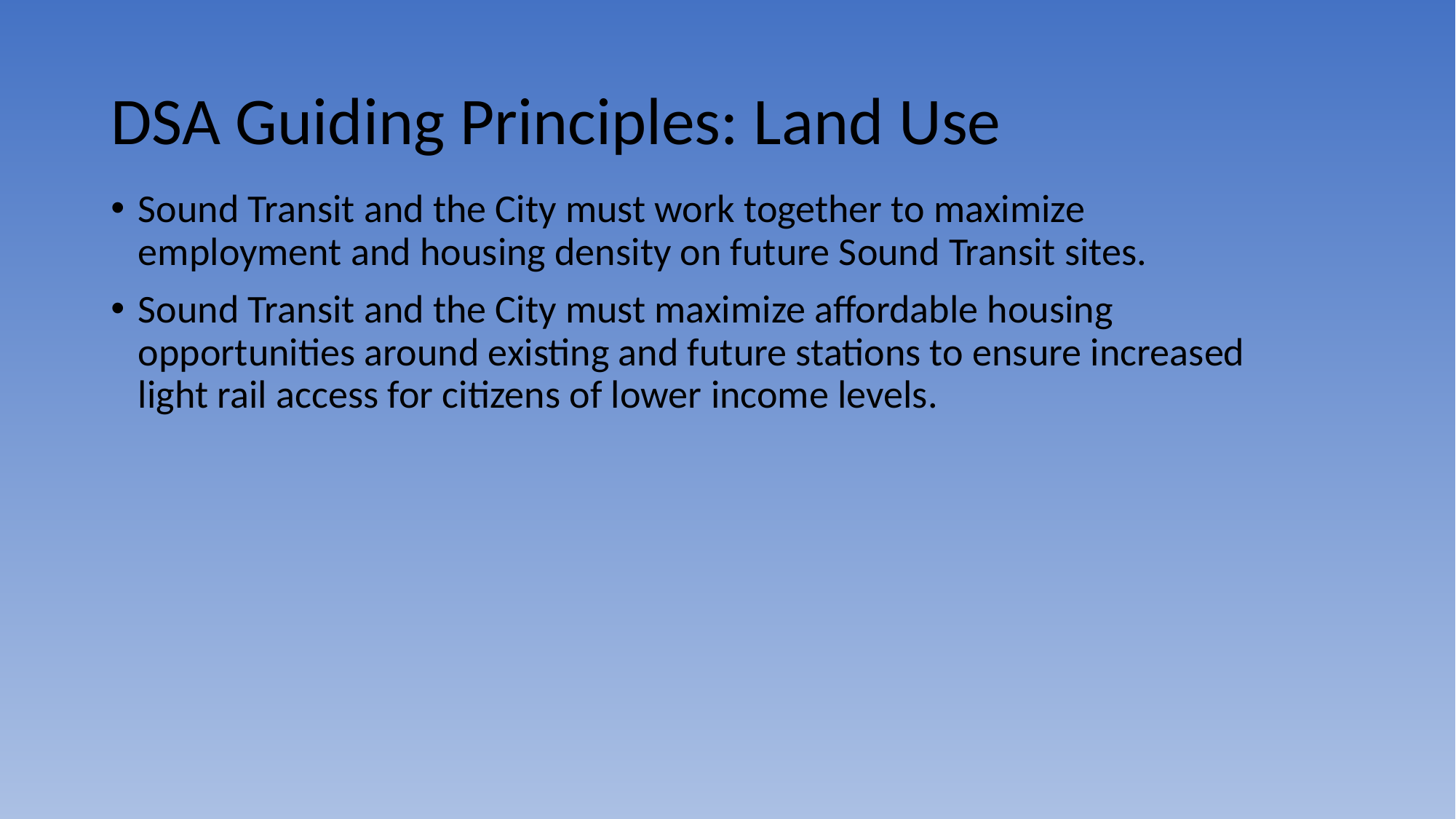

# DSA Guiding Principles: Land Use
Sound Transit and the City must work together to maximize employment and housing density on future Sound Transit sites.
Sound Transit and the City must maximize affordable housing opportunities around existing and future stations to ensure increased light rail access for citizens of lower income levels.